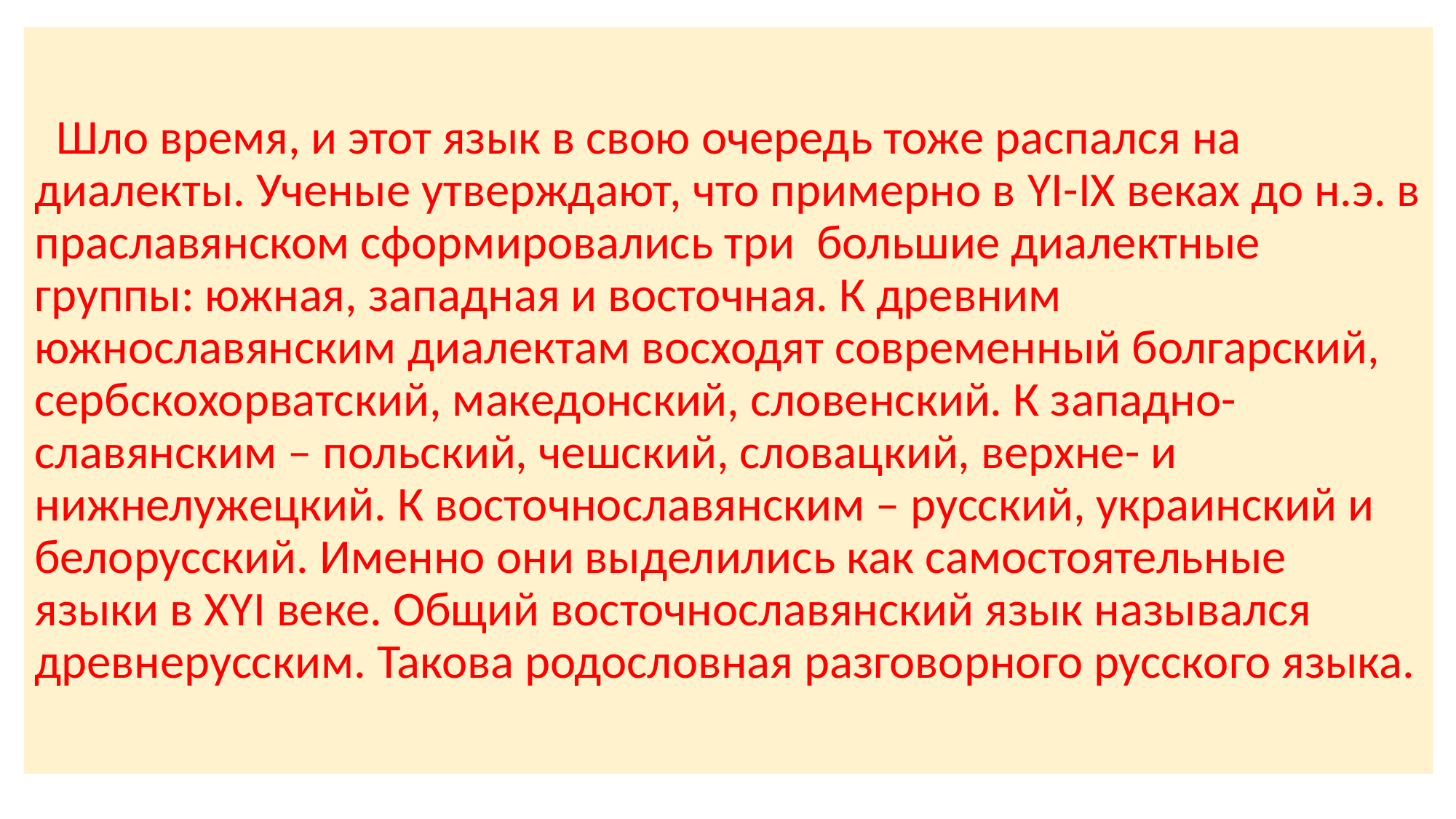

# Шло время, и этот язык в свою очередь тоже распался на диалекты. Ученые утверждают, что примерно в YI-IX веках до н.э. в праславянском сформировались три  большие диалектные группы: южная, западная и восточная. К древним южнославянским диалектам восходят современный болгарский, сербскохорватский, македонский, словенский. К западно-славянским – польский, чешский, словацкий, верхне- и нижнелужецкий. К восточнославянским – русский, украинский и белорусский. Именно они выделились как самостоятельные языки в ХYI веке. Общий восточнославянский язык назывался древнерусским. Такова родословная разговорного русского языка.